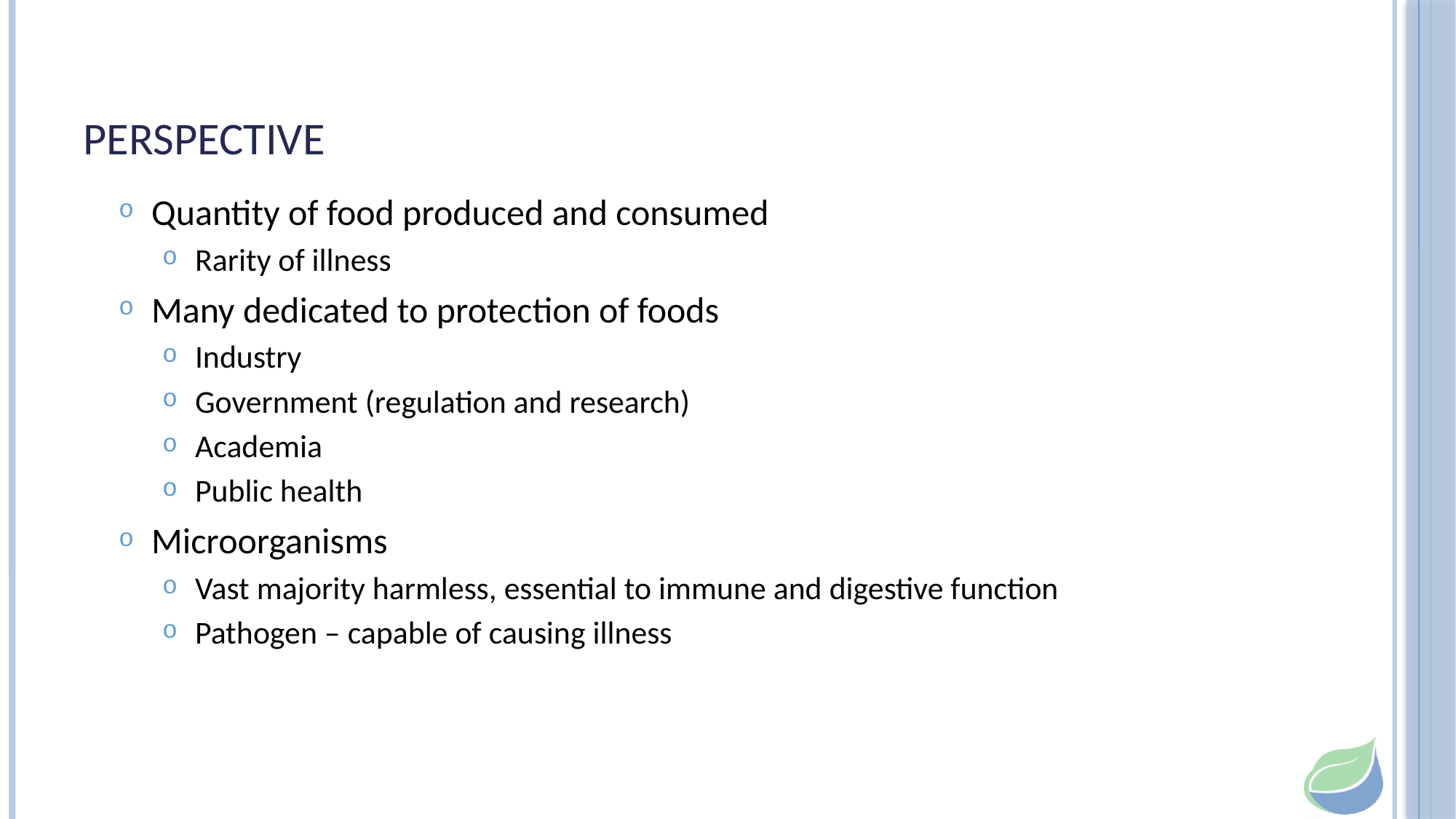

# Perspective
Quantity of food produced and consumed
Rarity of illness
Many dedicated to protection of foods
Industry
Government (regulation and research)
Academia
Public health
Microorganisms
Vast majority harmless, essential to immune and digestive function
Pathogen – capable of causing illness